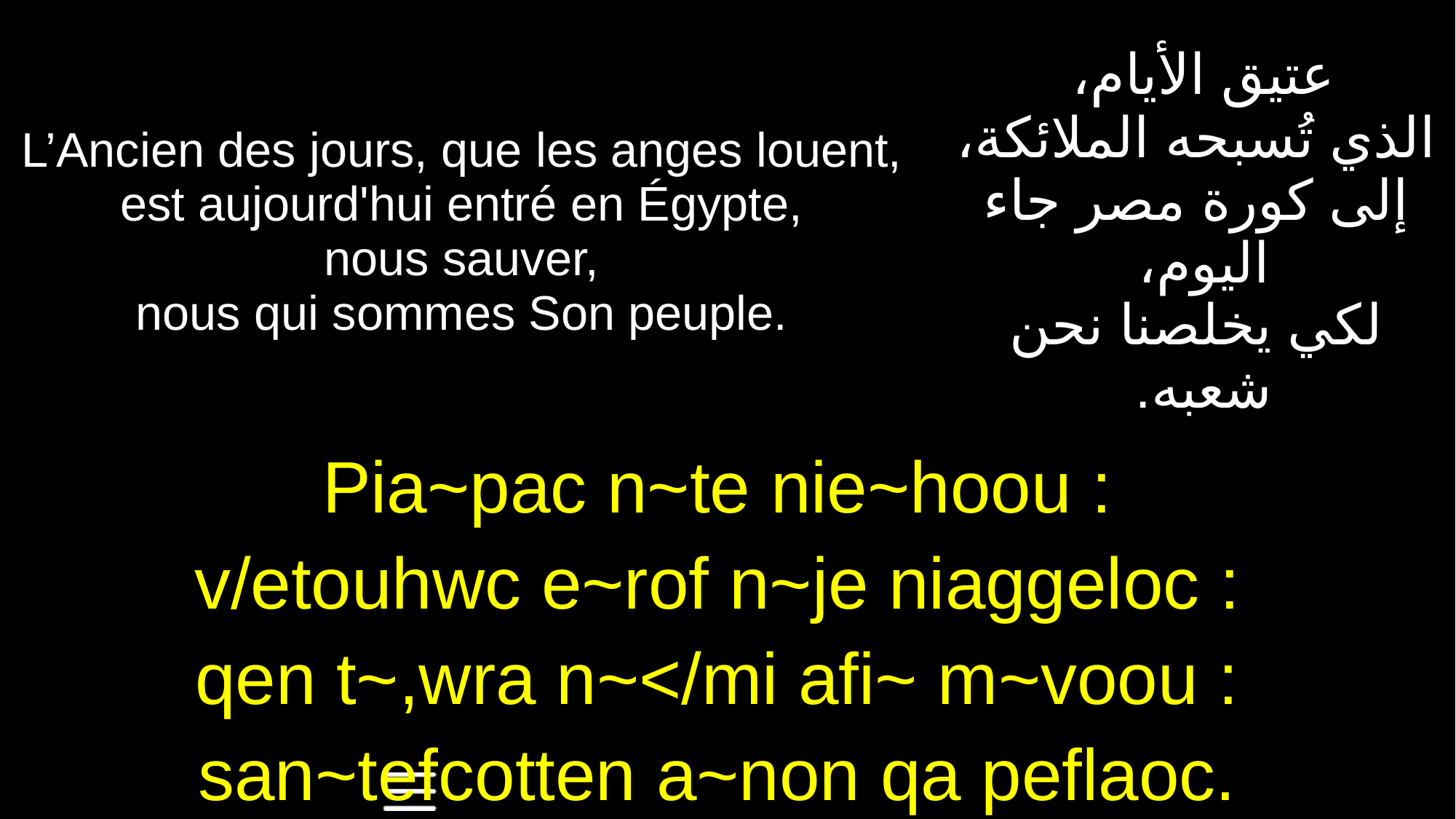

| L’Ancien des jours, que les anges louent, est aujourd'hui entré en Égypte, nous sauver, nous qui sommes Son peuple. | عتيق الأيام، الذي تُسبحه الملائكة، إلى كورة مصر جاء اليوم، لكي يخلصنا نحن شعبه. |
| --- | --- |
| Pia~pac n~te nie~hoou : v/etouhwc e~rof n~je niaggeloc : qen t~,wra n~</mi afi~ m~voou : san~tefcotten a~non qa peflaoc. |  |